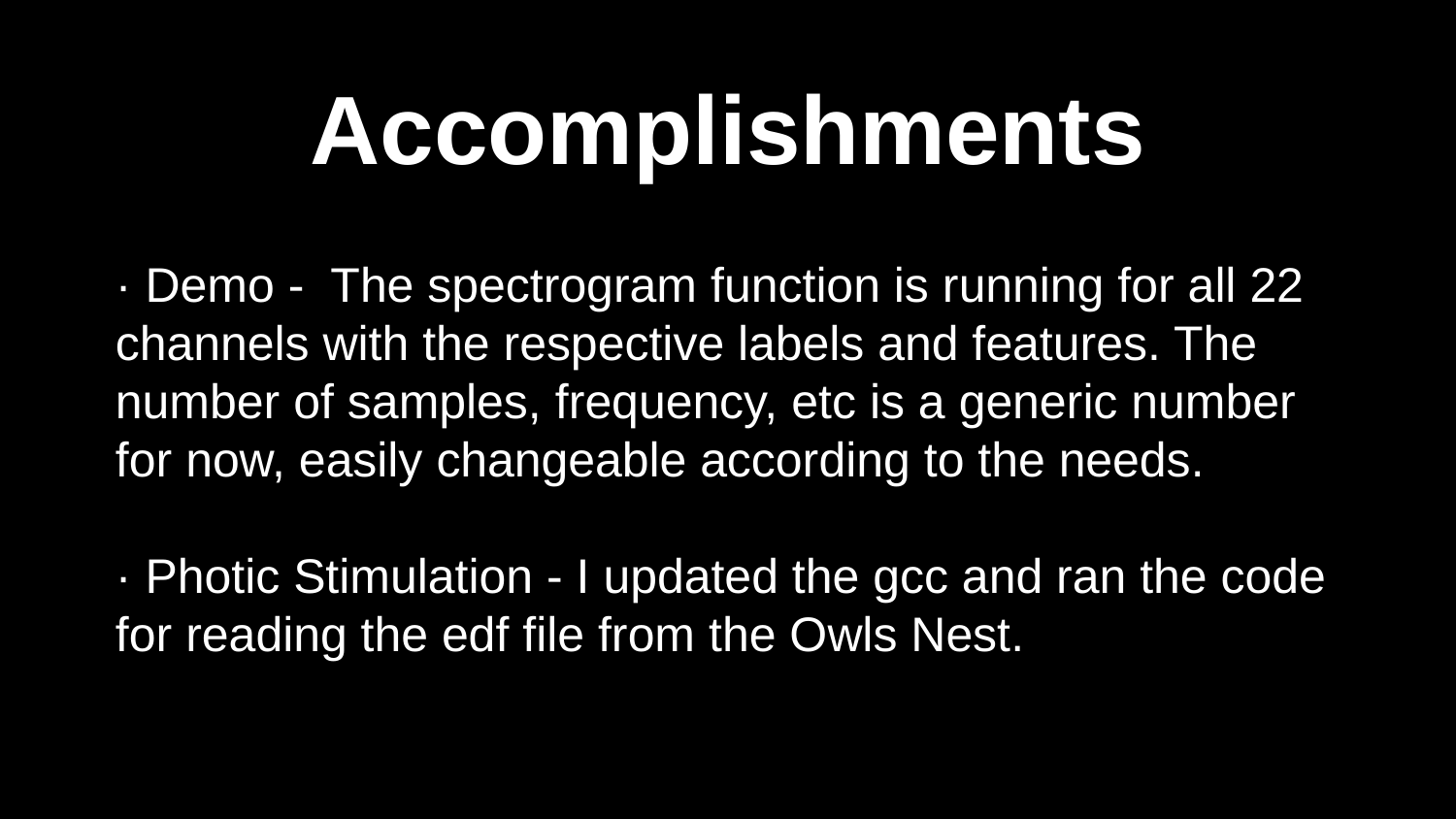

# Accomplishments
· Demo -  The spectrogram function is running for all 22 channels with the respective labels and features. The number of samples, frequency, etc is a generic number for now, easily changeable according to the needs.

· Photic Stimulation - I updated the gcc and ran the code for reading the edf file from the Owls Nest.